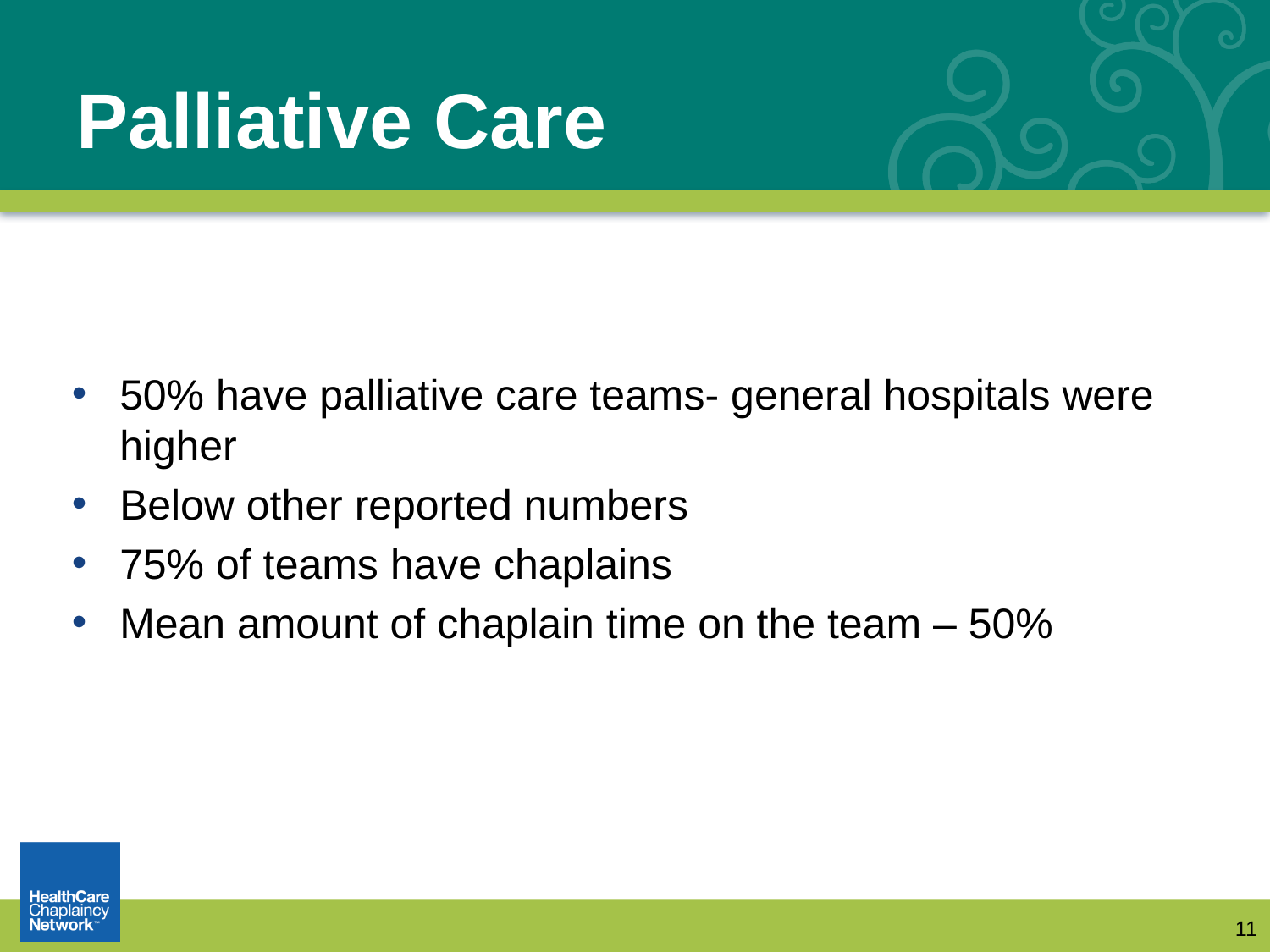

# Palliative Care

50% have palliative care teams- general hospitals were higher
Below other reported numbers
75% of teams have chaplains
Mean amount of chaplain time on the team – 50%